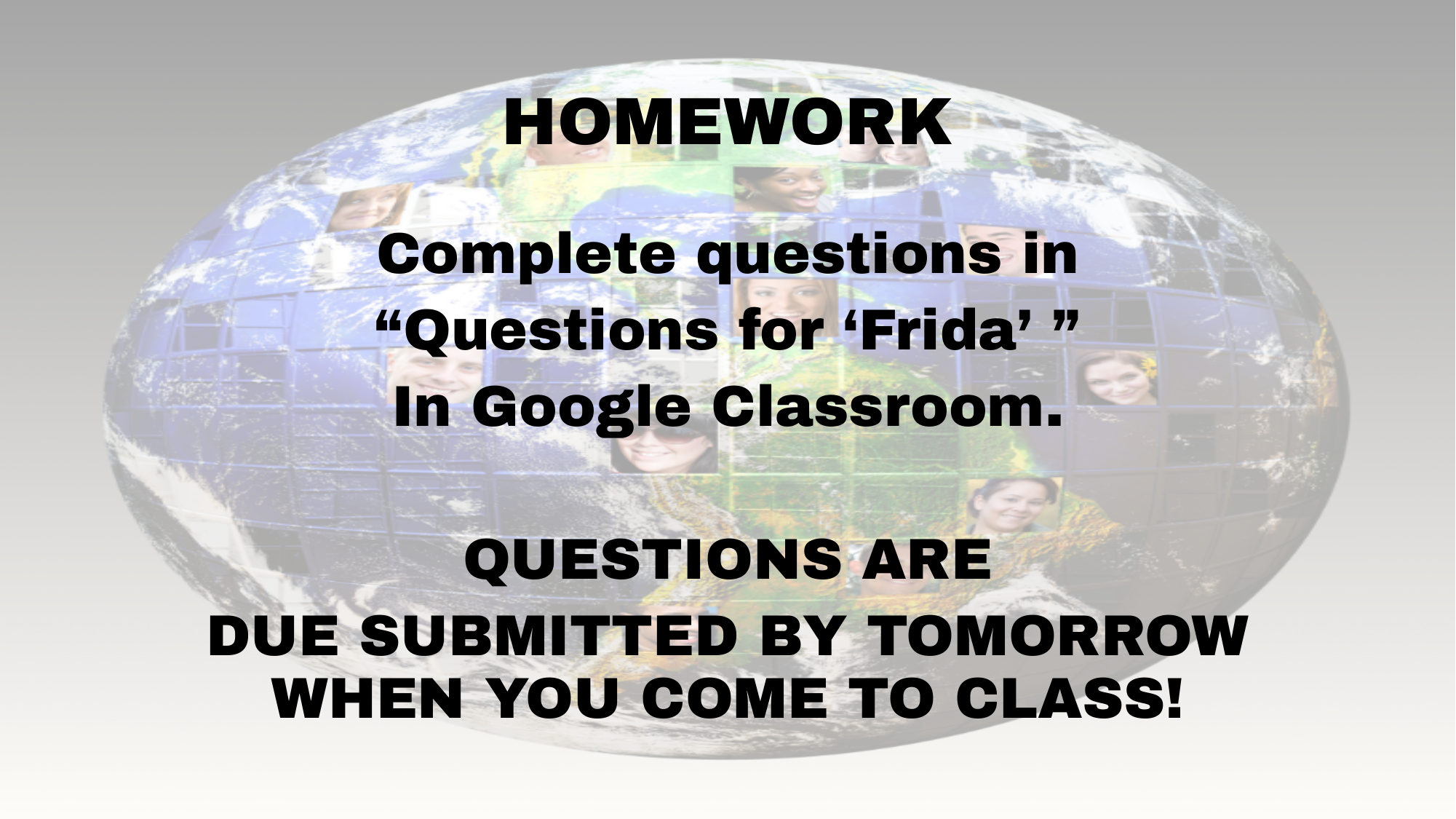

# HOMEWORK
Complete questions in
“Questions for ‘Frida’ ”
In Google Classroom.

QUESTIONS ARE
DUE SUBMITTED BY TOMORROW WHEN YOU COME TO CLASS!